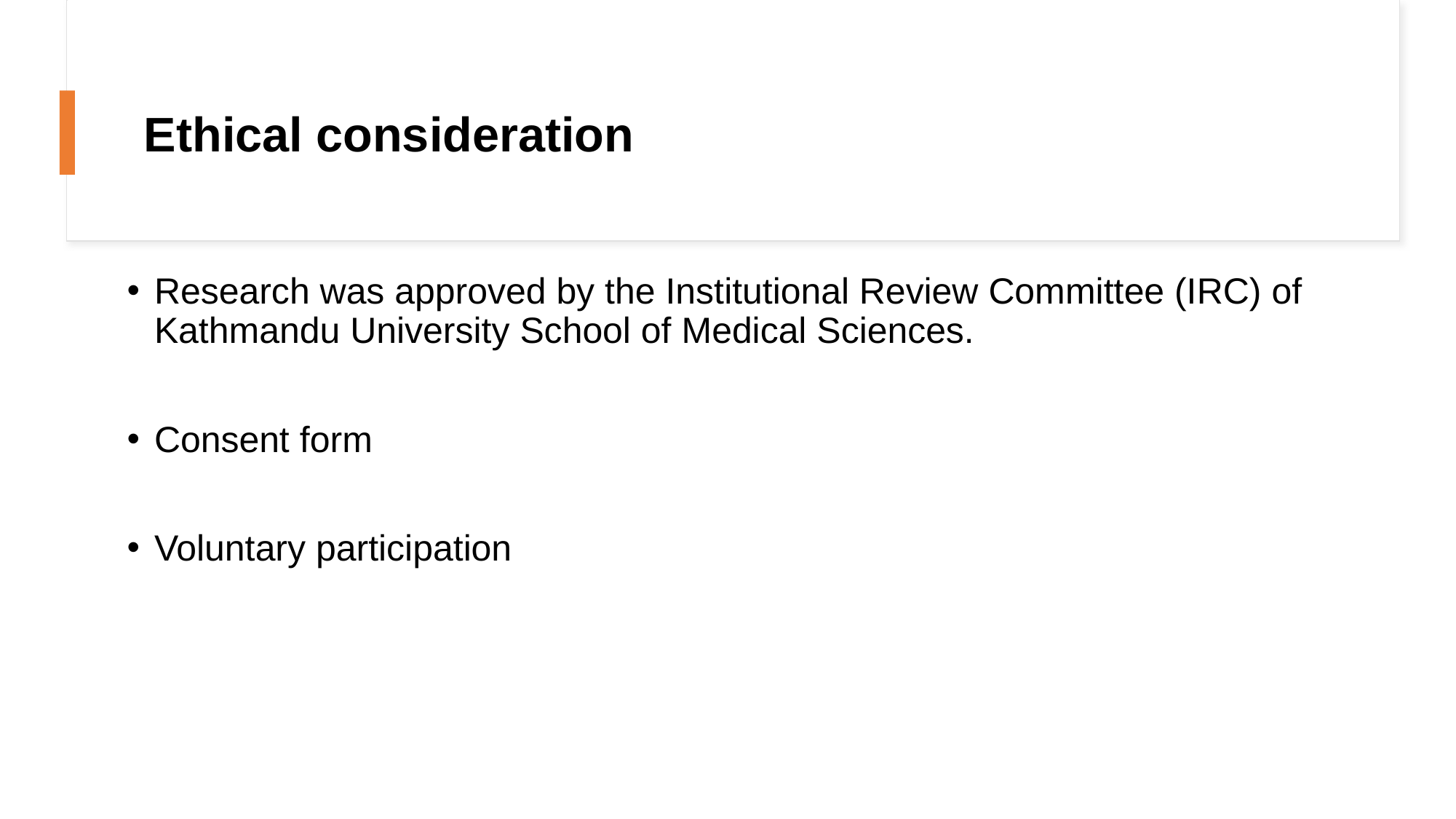

# Ethical consideration

Research was approved by the Institutional Review Committee (IRC) of Kathmandu University School of Medical Sciences.

Consent form

Voluntary participation

21